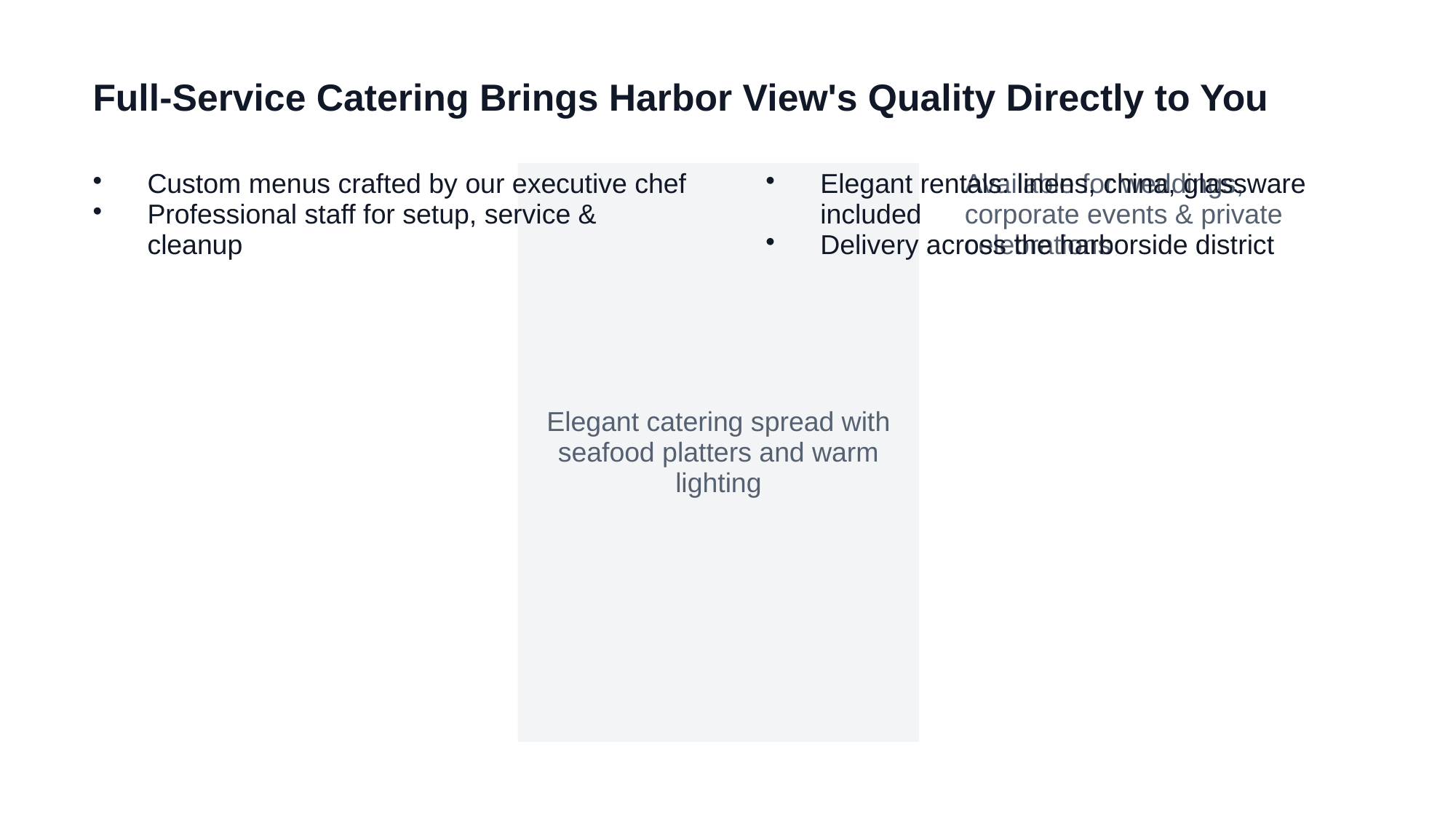

Full-Service Catering Brings Harbor View's Quality Directly to You
Custom menus crafted by our executive chef
Professional staff for setup, service & cleanup
Elegant catering spread with seafood platters and warm lighting
Elegant rentals: linens, china, glassware included
Delivery across the harborside district
Available for weddings, corporate events & private celebrations